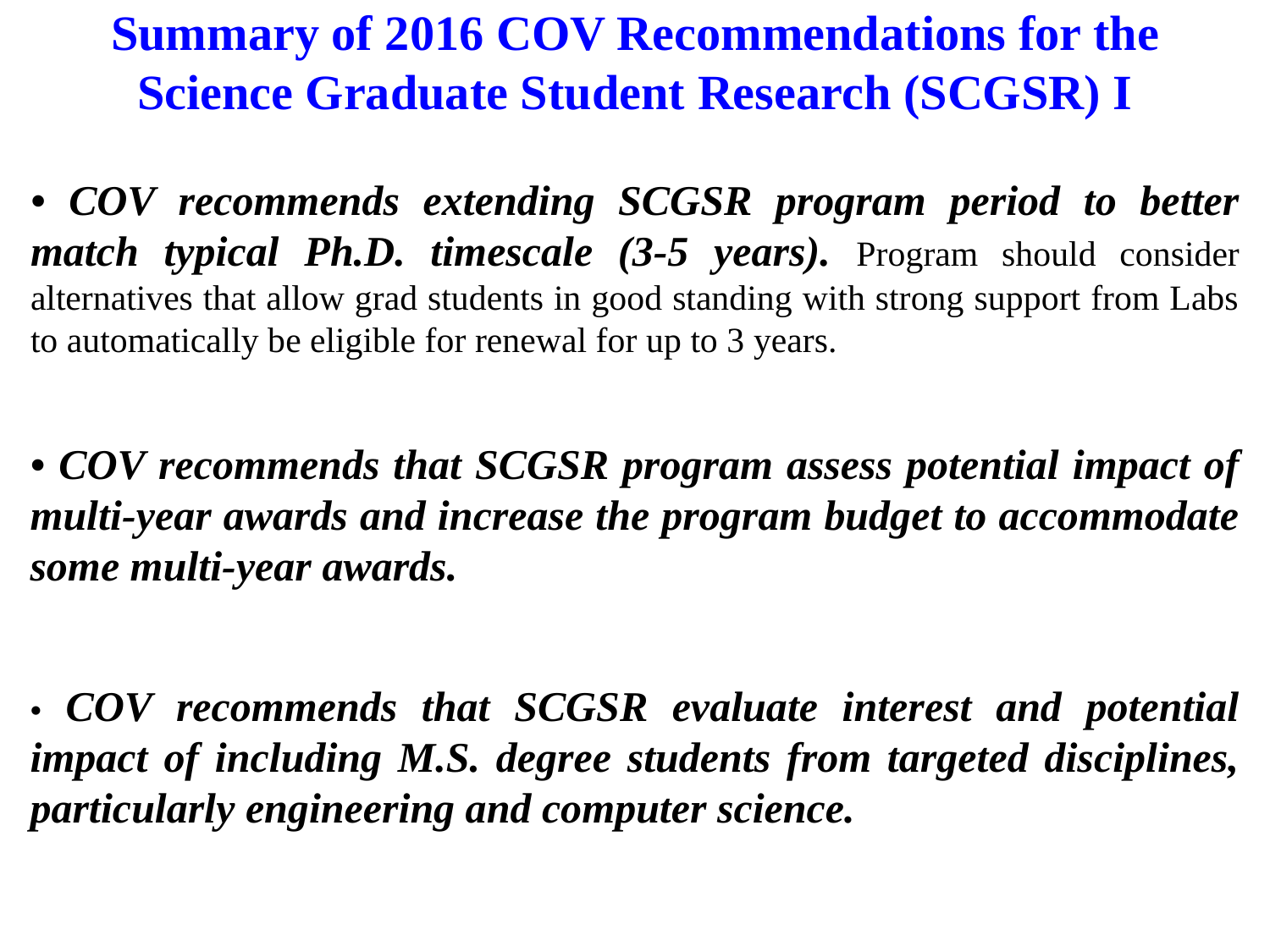

# Summary of 2016 COV Recommendations for the Science Graduate Student Research (SCGSR) I
• COV recommends extending SCGSR program period to better match typical Ph.D. timescale (3-5 years). Program should consider alternatives that allow grad students in good standing with strong support from Labs to automatically be eligible for renewal for up to 3 years.
• COV recommends that SCGSR program assess potential impact of multi-year awards and increase the program budget to accommodate some multi-year awards.
• COV recommends that SCGSR evaluate interest and potential impact of including M.S. degree students from targeted disciplines, particularly engineering and computer science.